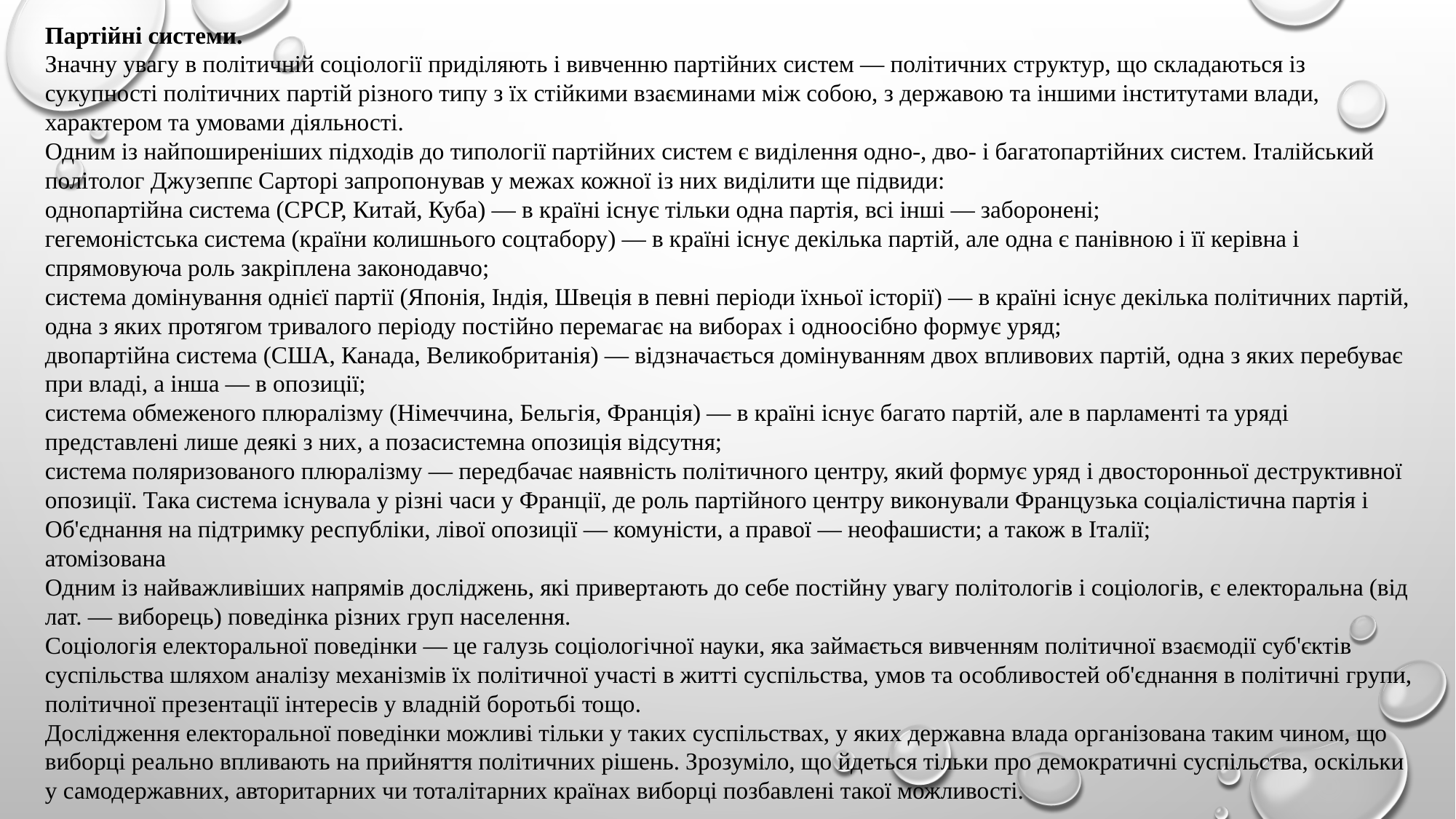

Партійні системи.
Значну увагу в політичній соціології приділяють і вивченню партійних систем — політичних структур, що складаються із сукупності політичних партій різного типу з їх стійкими взаєминами між собою, з державою та іншими інститутами влади, характером та умовами діяльності.
Одним із найпоширеніших підходів до типології партійних систем є виділення одно-, дво- і багатопартійних систем. Італійський політолог Джузеппє Сарторі запропонував у межах кожної із них виділити ще підвиди:
однопартійна система (СРСР, Китай, Куба) — в країні існує тільки одна партія, всі інші — заборонені;
гегемоністська система (країни колишнього соцтабору) — в країні існує декілька партій, але одна є панівною і її керівна і спрямовуюча роль закріплена законодавчо;
система домінування однієї партії (Японія, Індія, Швеція в певні періоди їхньої історії) — в країні існує декілька політичних партій, одна з яких протягом тривалого періоду постійно перемагає на виборах і одноосібно формує уряд;
двопартійна система (США, Канада, Великобританія) — відзначається домінуванням двох впливових партій, одна з яких перебуває при владі, а інша — в опозиції;
система обмеженого плюралізму (Німеччина, Бельгія, Франція) — в країні існує багато партій, але в парламенті та уряді представлені лише деякі з них, а позасистемна опозиція відсутня;
система поляризованого плюралізму — передбачає наявність політичного центру, який формує уряд і двосторонньої деструктивної опозиції. Така система існувала у різні часи у Франції, де роль партійного центру виконували Французька соціалістична партія і Об'єднання на підтримку республіки, лівої опозиції — комуністи, а правої — неофашисти; а також в Італії;
атомізована
Одним із найважливіших напрямів досліджень, які привертають до себе постійну увагу політологів і соціологів, є електоральна (від лат. — виборець) поведінка різних груп населення.
Соціологія електоральної поведінки — це галузь соціологічної науки, яка займається вивченням політичної взаємодії суб'єктів суспільства шляхом аналізу механізмів їх політичної участі в житті суспільства, умов та особливостей об'єднання в політичні групи, політичної презентації інтересів у владній боротьбі тощо.
Дослідження електоральної поведінки можливі тільки у таких суспільствах, у яких державна влада організована таким чином, що виборці реально впливають на прийняття політичних рішень. Зрозуміло, що йдеться тільки про демократичні суспільства, оскільки у самодержавних, авторитарних чи тоталітарних країнах виборці позбавлені такої можливості.